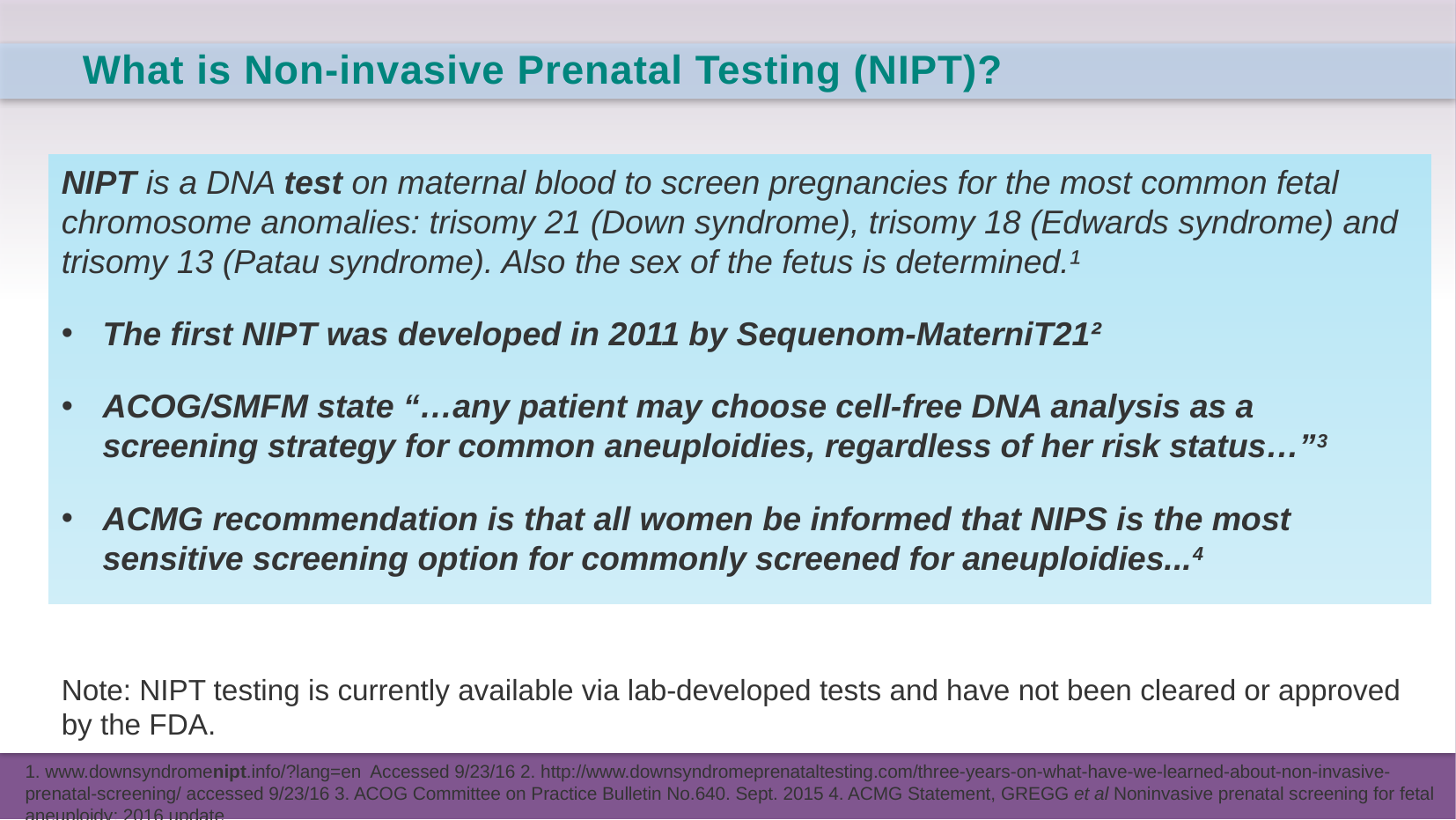

What is Non-invasive Prenatal Testing (NIPT)?
NIPT is a DNA test on maternal blood to screen pregnancies for the most common fetal chromosome anomalies: trisomy 21 (Down syndrome), trisomy 18 (Edwards syndrome) and trisomy 13 (Patau syndrome). Also the sex of the fetus is determined.¹

The first NIPT was developed in 2011 by Sequenom-MaterniT21²

ACOG/SMFM state “…any patient may choose cell-free DNA analysis as a screening strategy for common aneuploidies, regardless of her risk status…”3

ACMG recommendation is that all women be informed that NIPS is the most sensitive screening option for commonly screened for aneuploidies...4
Note: NIPT testing is currently available via lab-developed tests and have not been cleared or approved by the FDA.
1. www.downsyndromenipt.info/?lang=en  Accessed 9/23/16 2. http://www.downsyndromeprenataltesting.com/three-years-on-what-have-we-learned-about-non-invasive-prenatal-screening/ accessed 9/23/16 3. ACOG Committee on Practice Bulletin No.640. Sept. 2015 4. ACMG Statement, GREGG et al Noninvasive prenatal screening for fetal aneuploidy: 2016 update